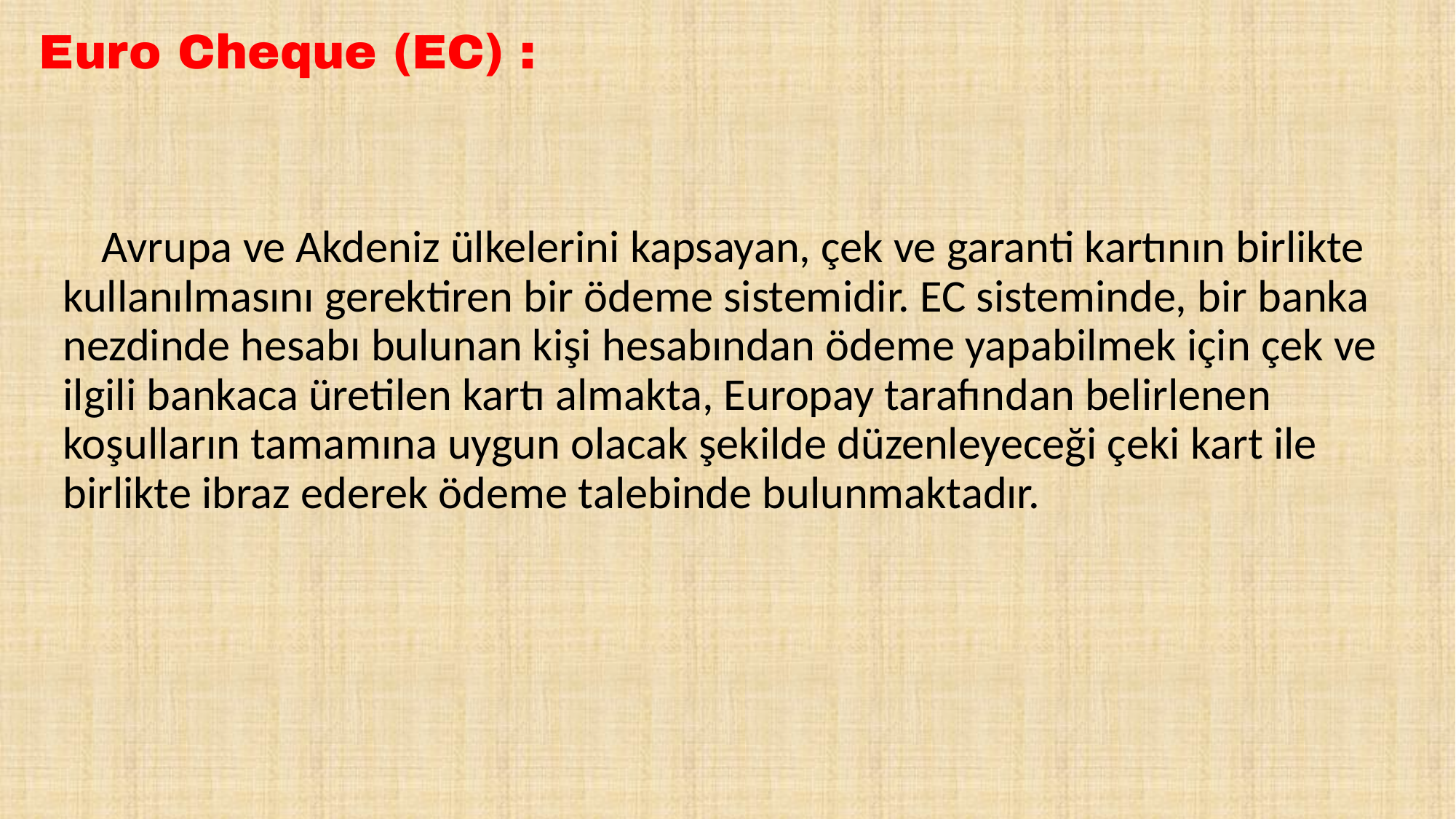

# Euro Cheque (EC) :
    Avrupa ve Akdeniz ülkelerini kapsayan, çek ve garanti kartının birlikte kullanılmasını gerektiren bir ödeme sistemidir. EC sisteminde, bir banka nezdinde hesabı bulunan kişi hesabından ödeme yapabilmek için çek ve ilgili bankaca üretilen kartı almakta, Europay tarafından belirlenen koşulların tamamına uygun olacak şekilde düzenleyeceği çeki kart ile birlikte ibraz ederek ödeme talebinde bulunmaktadır.